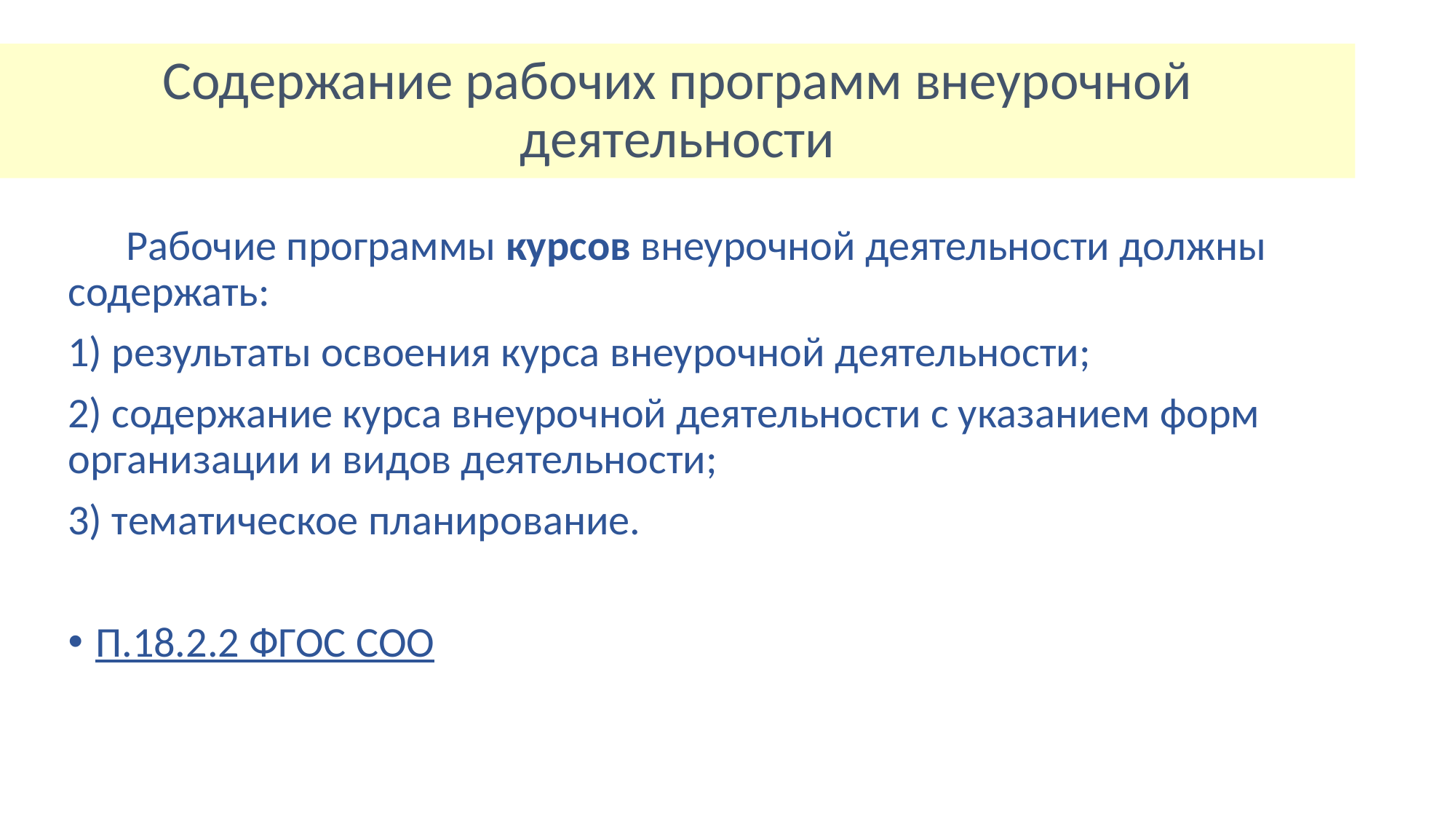

# Содержание рабочих программ внеурочной деятельности
      Рабочие программы курсов внеурочной деятельности должны содержать:
1) результаты освоения курса внеурочной деятельности;
2) содержание курса внеурочной деятельности с указанием форм организации и видов деятельности;
3) тематическое планирование.

П.18.2.2 ФГОС СОО